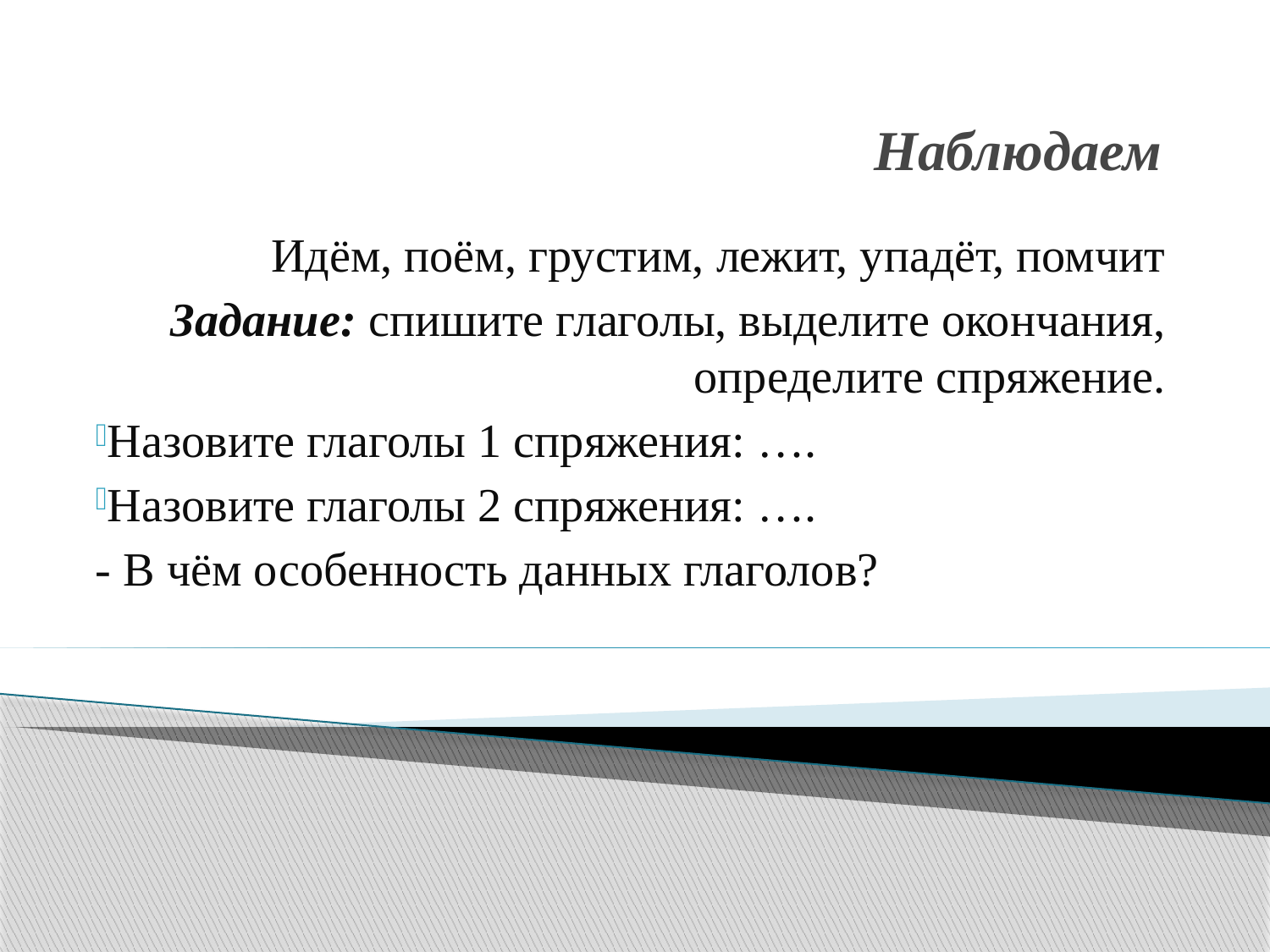

# Наблюдаем
Идём, поём, грустим, лежит, упадёт, помчит
Задание: спишите глаголы, выделите окончания, определите спряжение.
Назовите глаголы 1 спряжения: ….
Назовите глаголы 2 спряжения: ….
- В чём особенность данных глаголов?